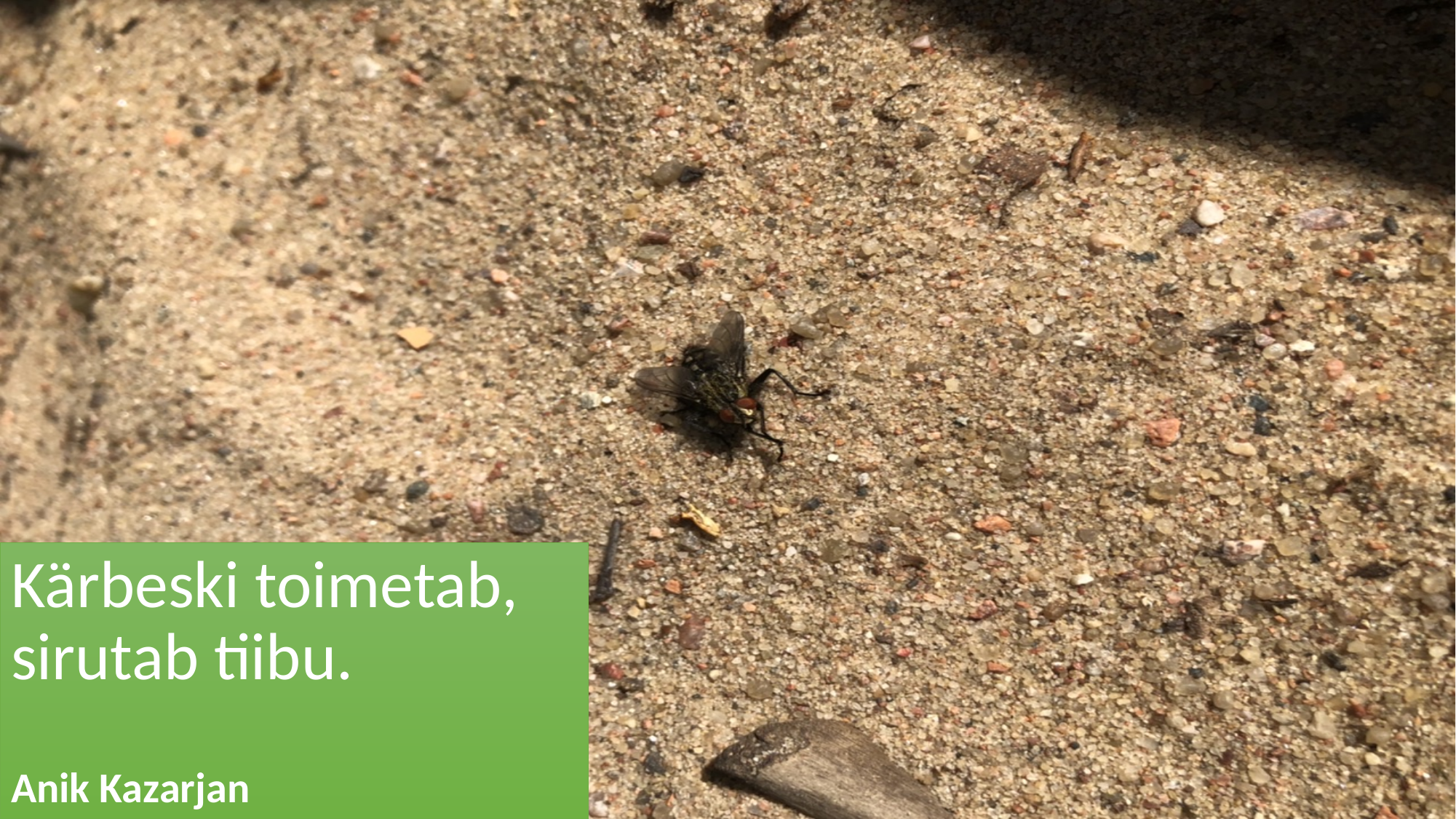

# Kärbeski toimetab, sirutab tiibu. Anik Kazarjan